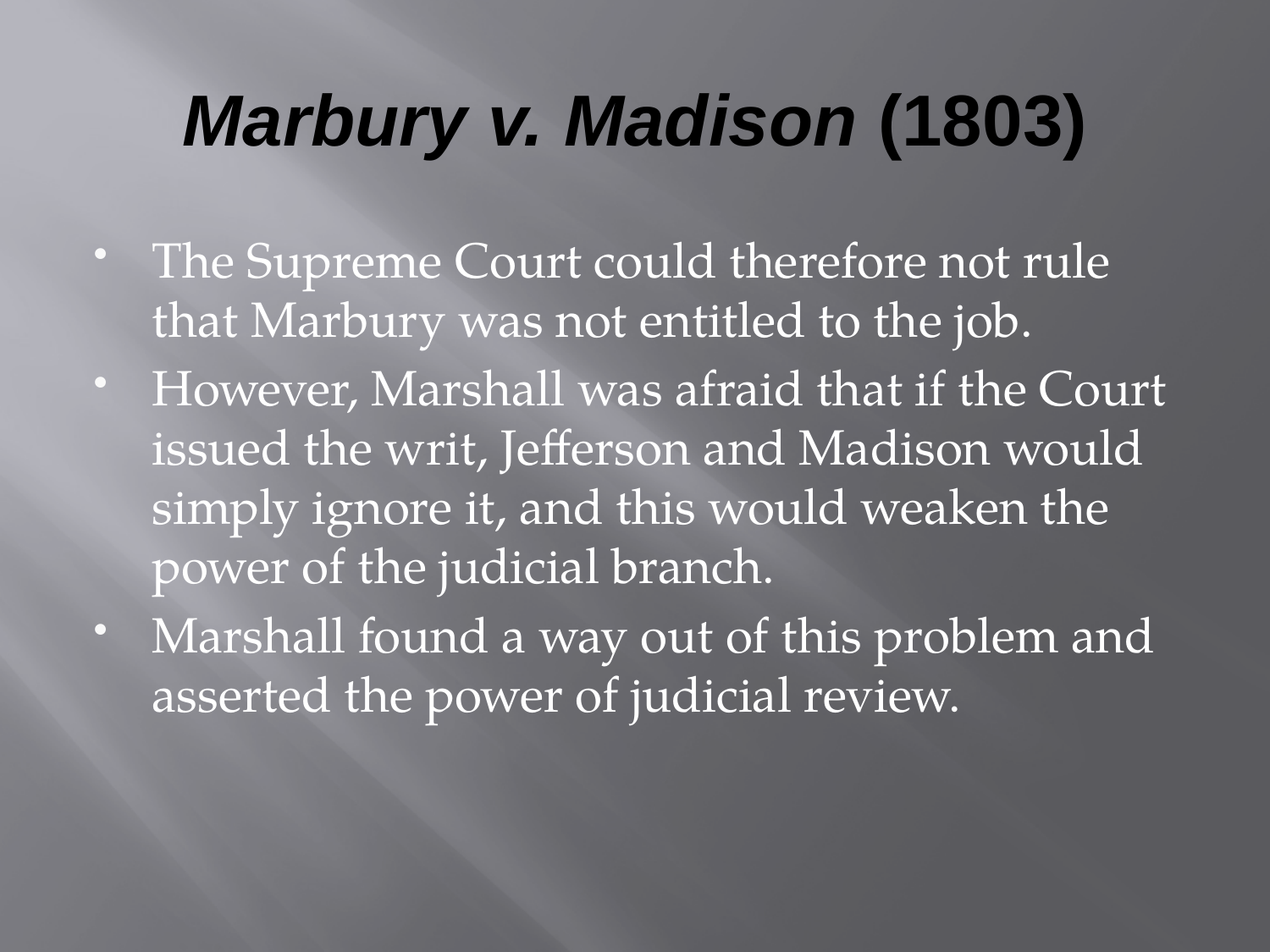

# Marbury v. Madison (1803)
The Supreme Court could therefore not rule that Marbury was not entitled to the job.
However, Marshall was afraid that if the Court issued the writ, Jefferson and Madison would simply ignore it, and this would weaken the power of the judicial branch.
Marshall found a way out of this problem and asserted the power of judicial review.